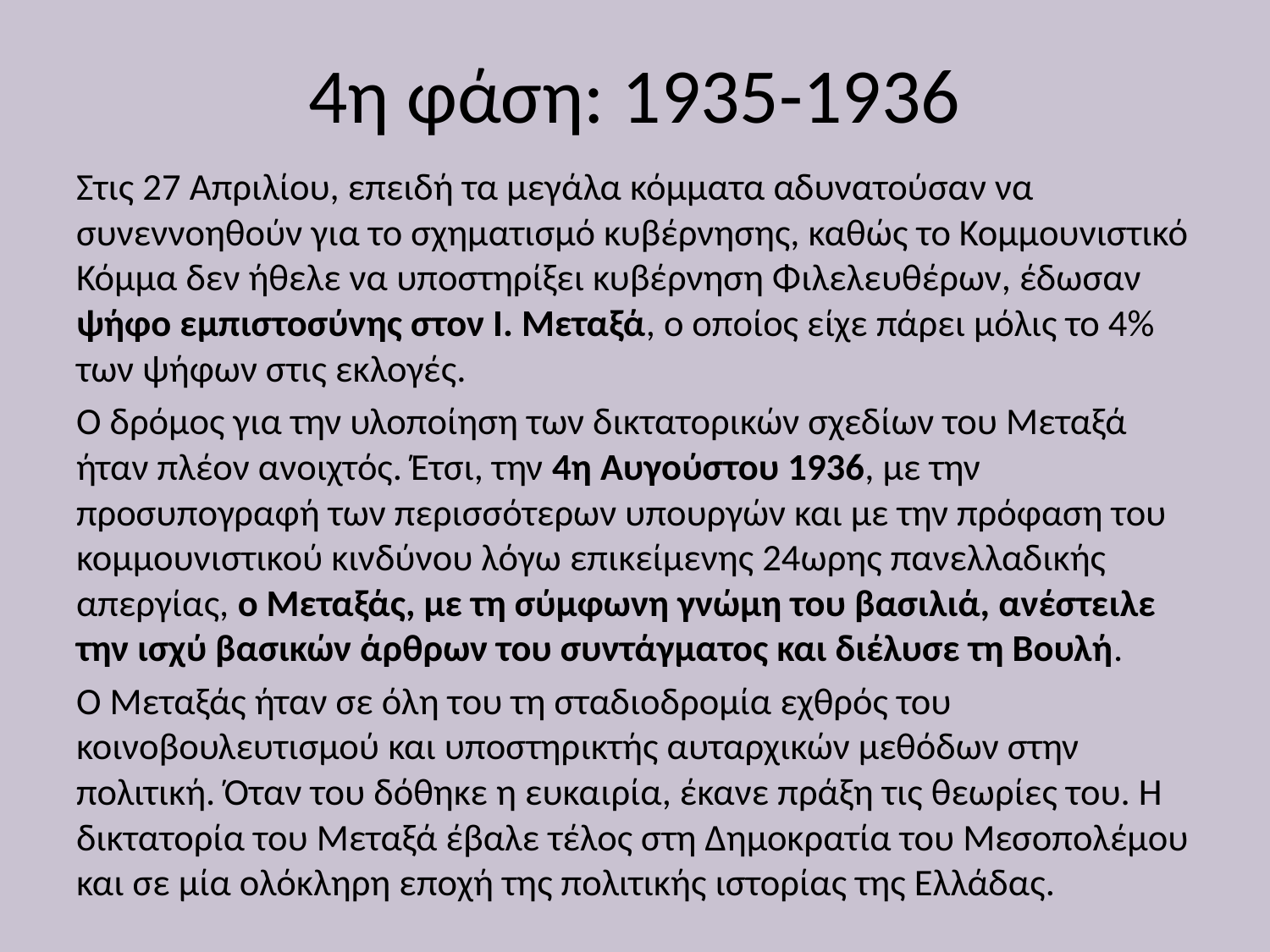

# 4η φάση: 1935-1936
Στις 27 Απριλίου, επειδή τα μεγάλα κόμματα αδυνατούσαν να συνεννοηθούν για το σχηματισμό κυβέρνησης, καθώς το Κομμουνιστικό Κόμμα δεν ήθελε να υποστηρίξει κυβέρνηση Φιλελευθέρων, έδωσαν ψήφο εμπιστοσύνης στον I. Μεταξά, ο οποίος είχε πάρει μόλις το 4% των ψήφων στις εκλογές.
Ο δρόμος για την υλοποίηση των δικτατορικών σχεδίων του Μεταξά ήταν πλέον ανοιχτός. Έτσι, την 4η Αυγούστου 1936, με την προσυπογραφή των περισσότερων υπουργών και με την πρόφαση του κομμουνιστικού κινδύνου λόγω επικείμενης 24ωρης πανελλαδικής απεργίας, ο Μεταξάς, με τη σύμφωνη γνώμη του βασιλιά, ανέστειλε την ισχύ βασικών άρθρων του συντάγματος και διέλυσε τη Βουλή.
Ο Μεταξάς ήταν σε όλη του τη σταδιοδρομία εχθρός του κοινοβουλευτισμού και υποστηρικτής αυταρχικών μεθόδων στην πολιτική. Όταν του δόθηκε η ευκαιρία, έκανε πράξη τις θεωρίες του. Η δικτατορία του Μεταξά έβαλε τέλος στη Δημοκρατία του Μεσοπολέμου και σε μία ολόκληρη εποχή της πολιτικής ιστορίας της Ελλάδας.